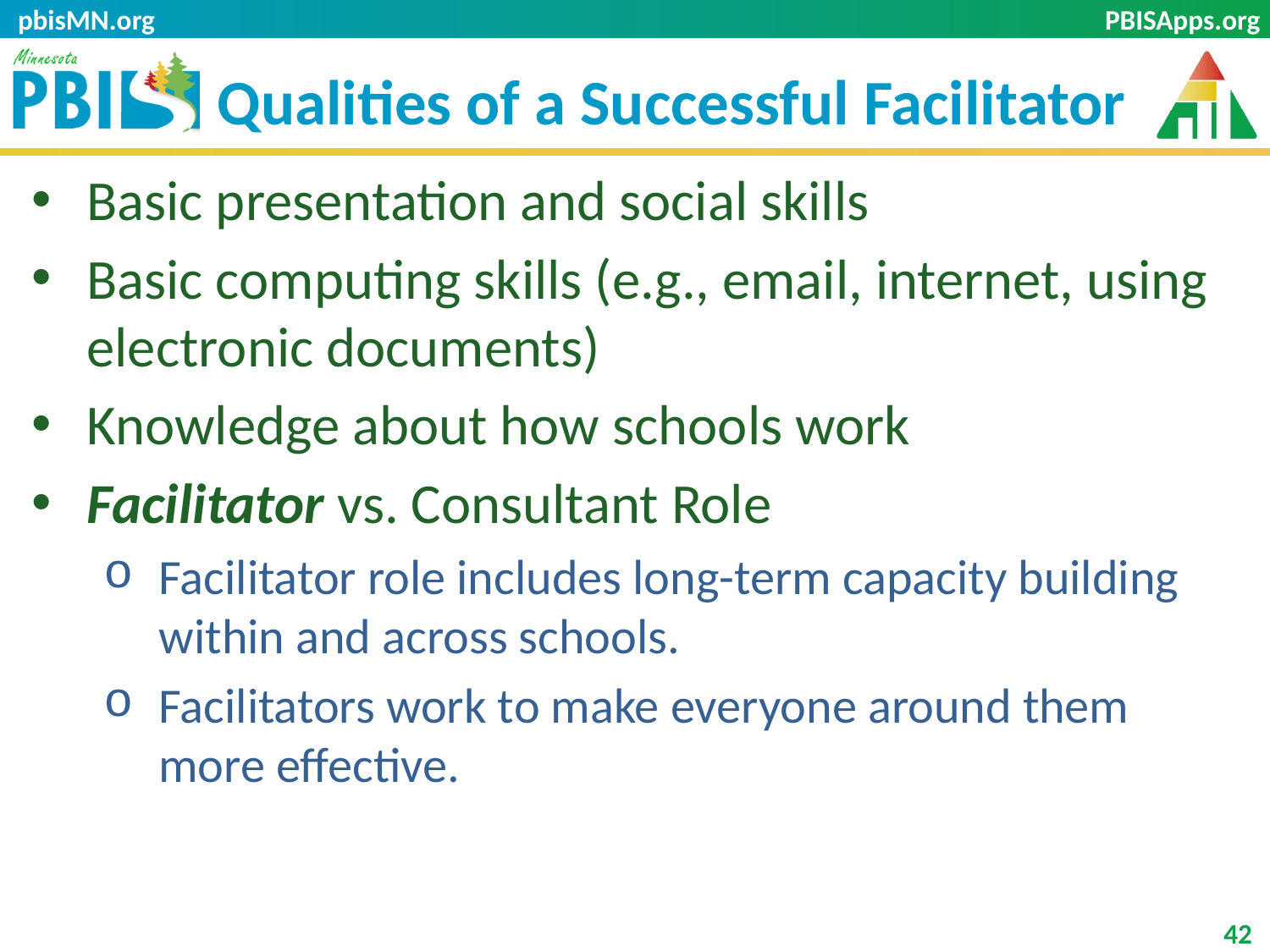

pbisMN.org
# Qualities of a Successful Facilitator
Basic presentation and social skills
Basic computing skills (e.g., email, internet, using electronic documents)
Knowledge about how schools work
Facilitator vs. Consultant Role
Facilitator role includes long-term capacity building within and across schools.
Facilitators work to make everyone around them more effective.
42